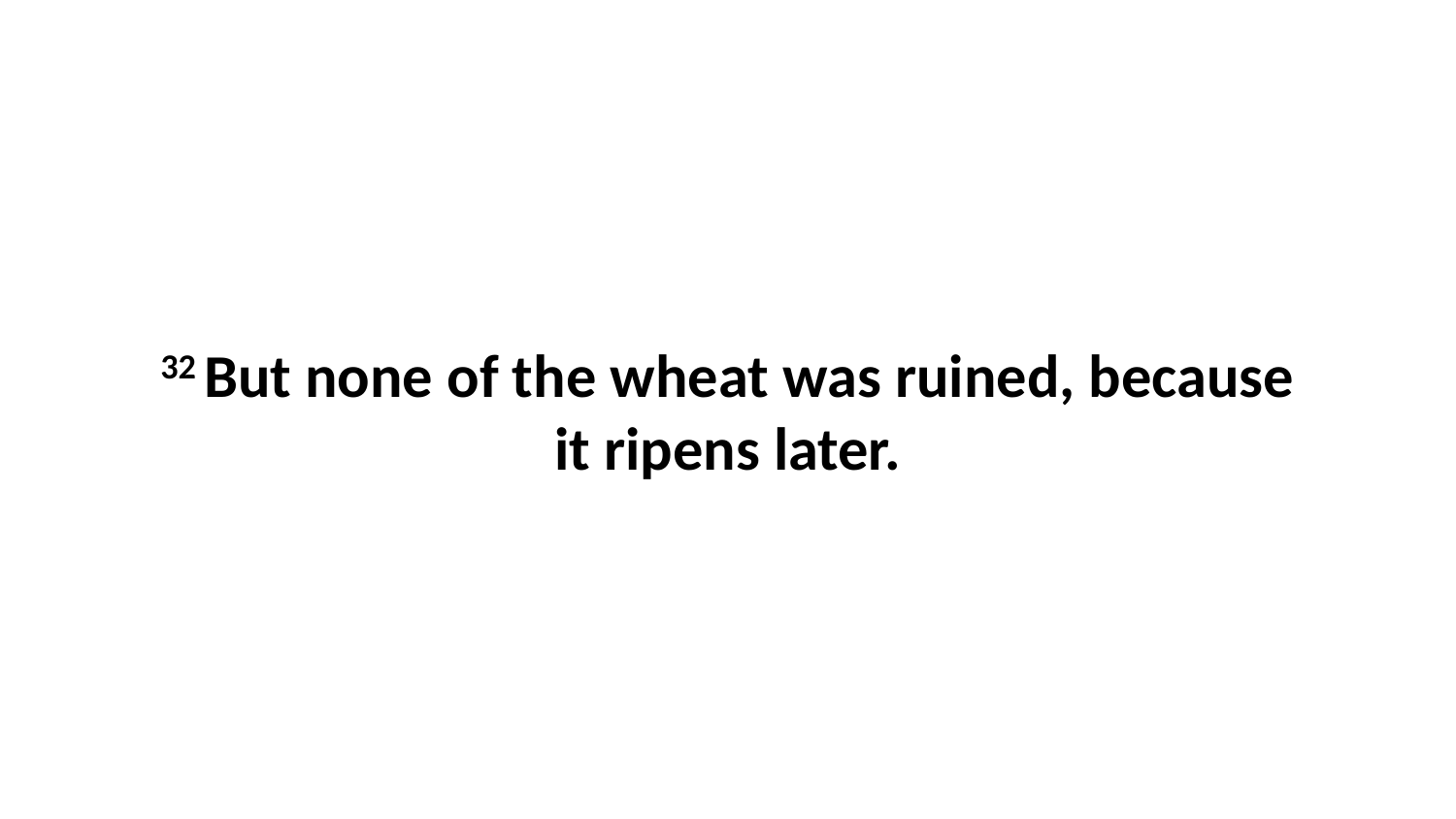

32 But none of the wheat was ruined, because it ripens later.